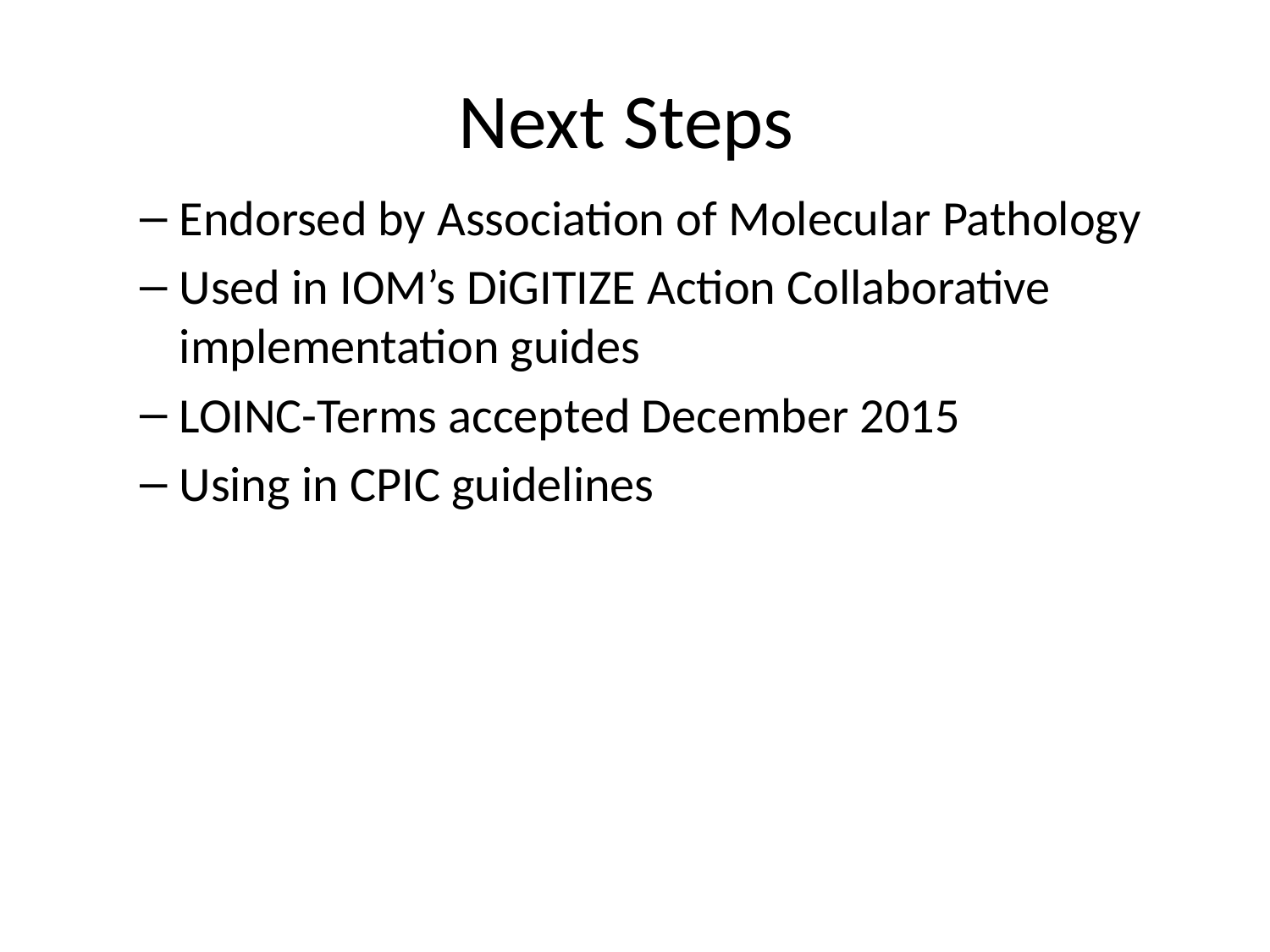

# Next Steps
Endorsed by Association of Molecular Pathology
Used in IOM’s DiGITIZE Action Collaborative implementation guides
LOINC-Terms accepted December 2015
Using in CPIC guidelines